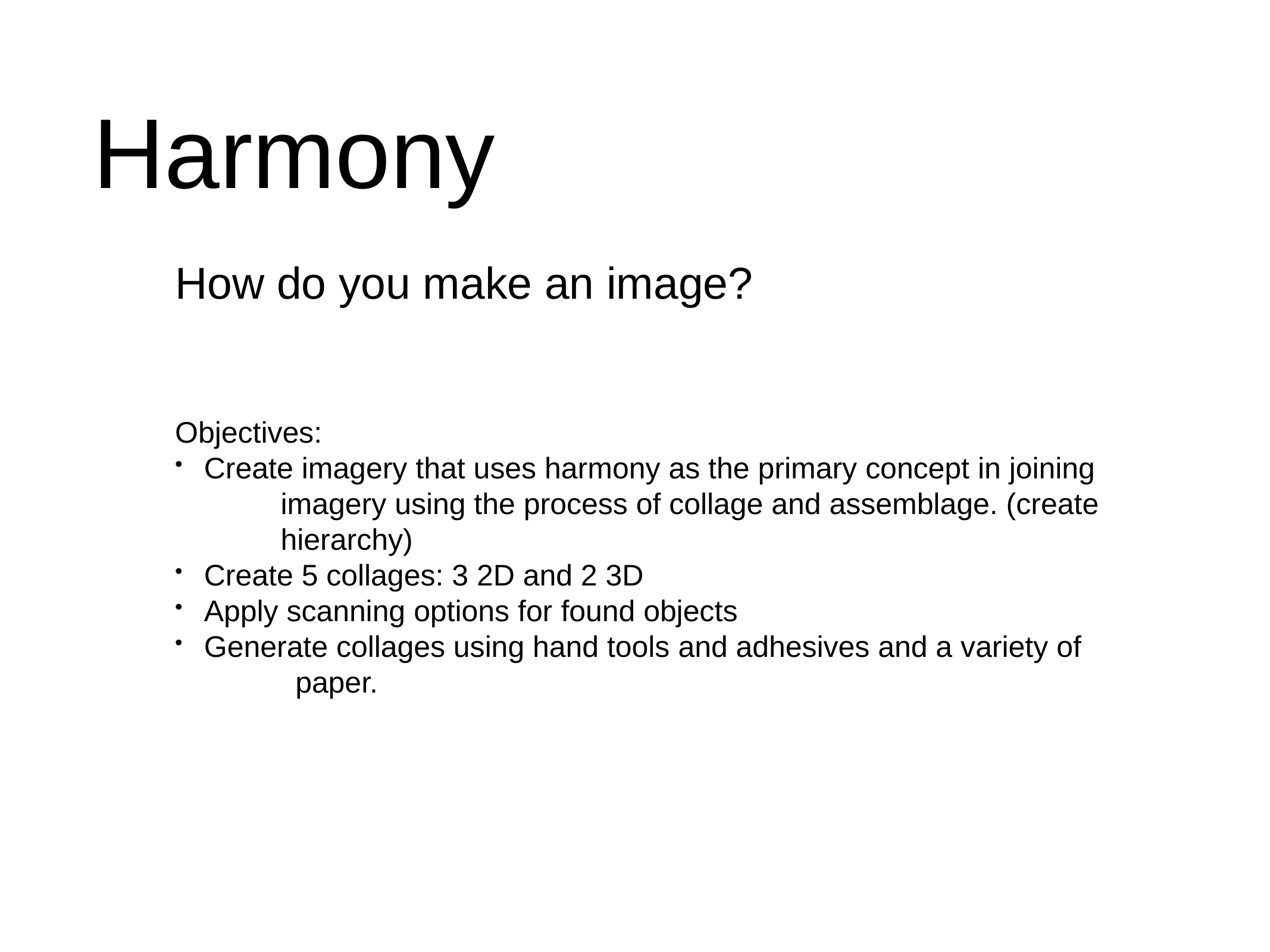

# Harmony
How do you make an image?

Objectives:
Create imagery that uses harmony as the primary concept in joining
          imagery using the process of collage and assemblage. (create
          hierarchy)
Create 5 collages: 3 2D and 2 3D
Apply scanning options for found objects
Generate collages using hand tools and adhesives and a variety of
           paper.